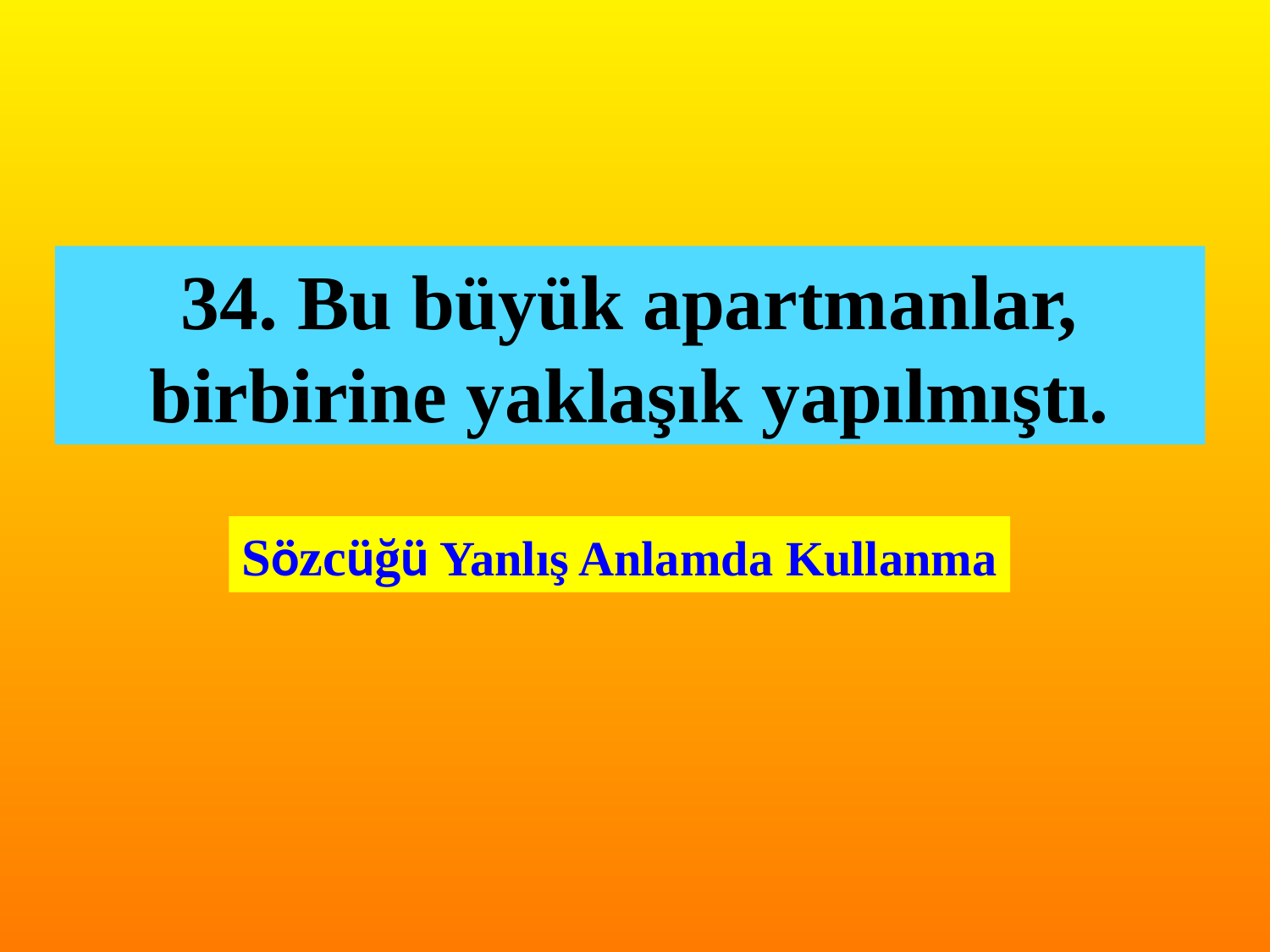

34. Bu büyük apartmanlar, birbirine yaklaşık yapılmıştı.
Sözcüğü Yanlış Anlamda Kullanma